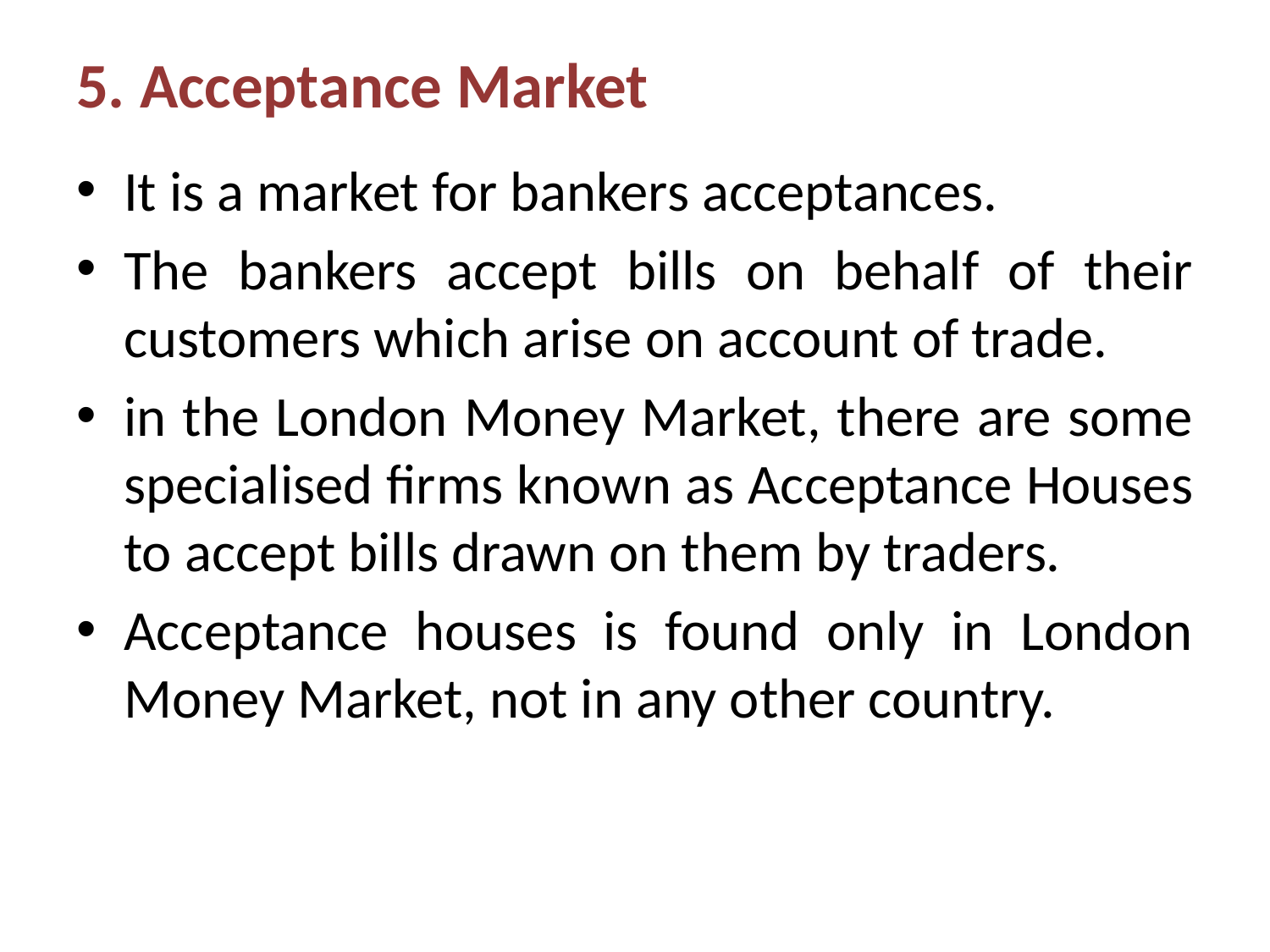

# 5. Acceptance Market
It is a market for bankers acceptances.
The bankers accept bills on behalf of their customers which arise on account of trade.
in the London Money Market, there are some specialised firms known as Acceptance Houses to accept bills drawn on them by traders.
Acceptance houses is found only in London Money Market, not in any other country.